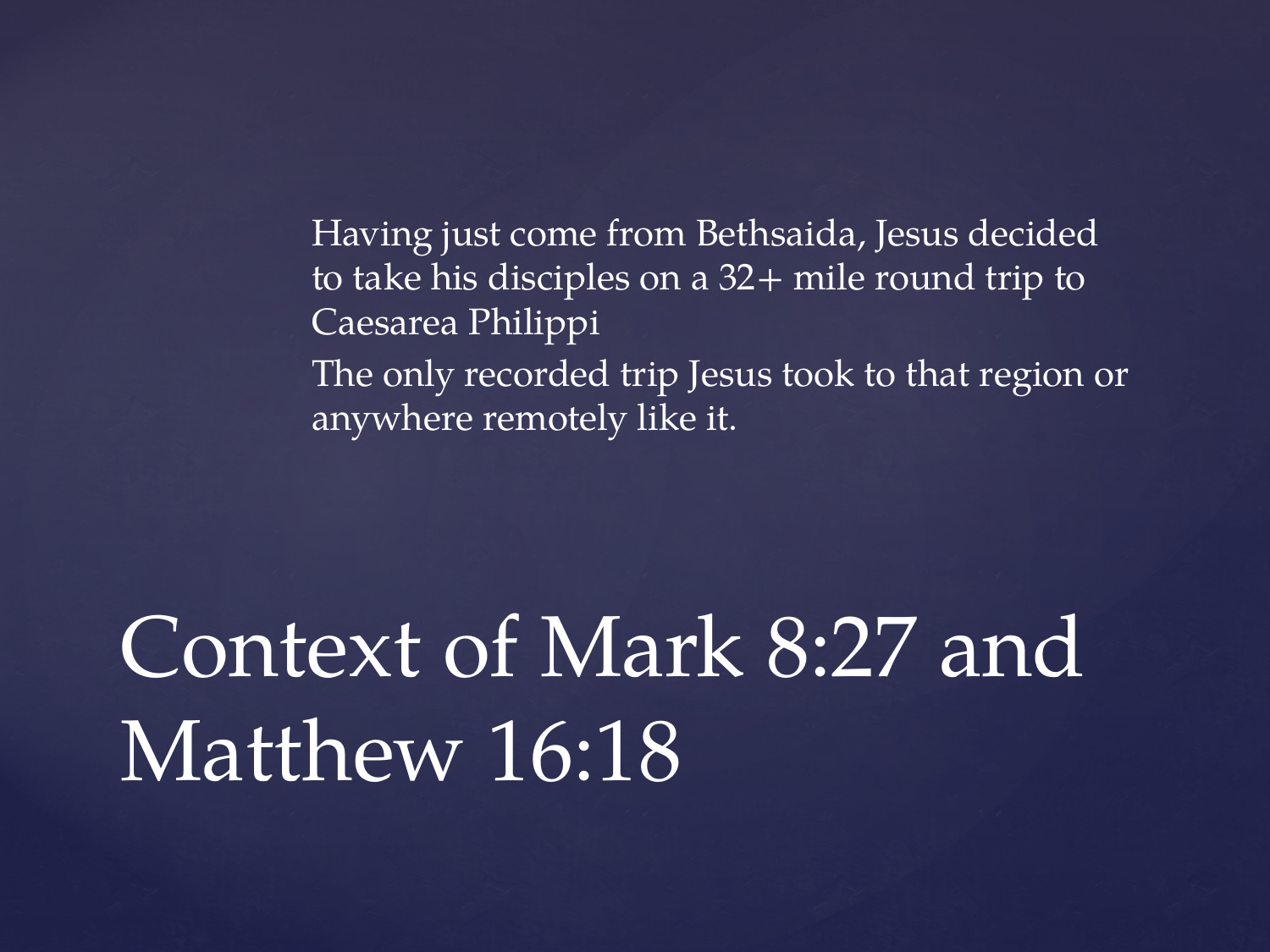

Having just come from Bethsaida, Jesus decided to take his disciples on a 32+ mile round trip to Caesarea Philippi
The only recorded trip Jesus took to that region or anywhere remotely like it.

# Context of Mark 8:27 and Matthew 16:18